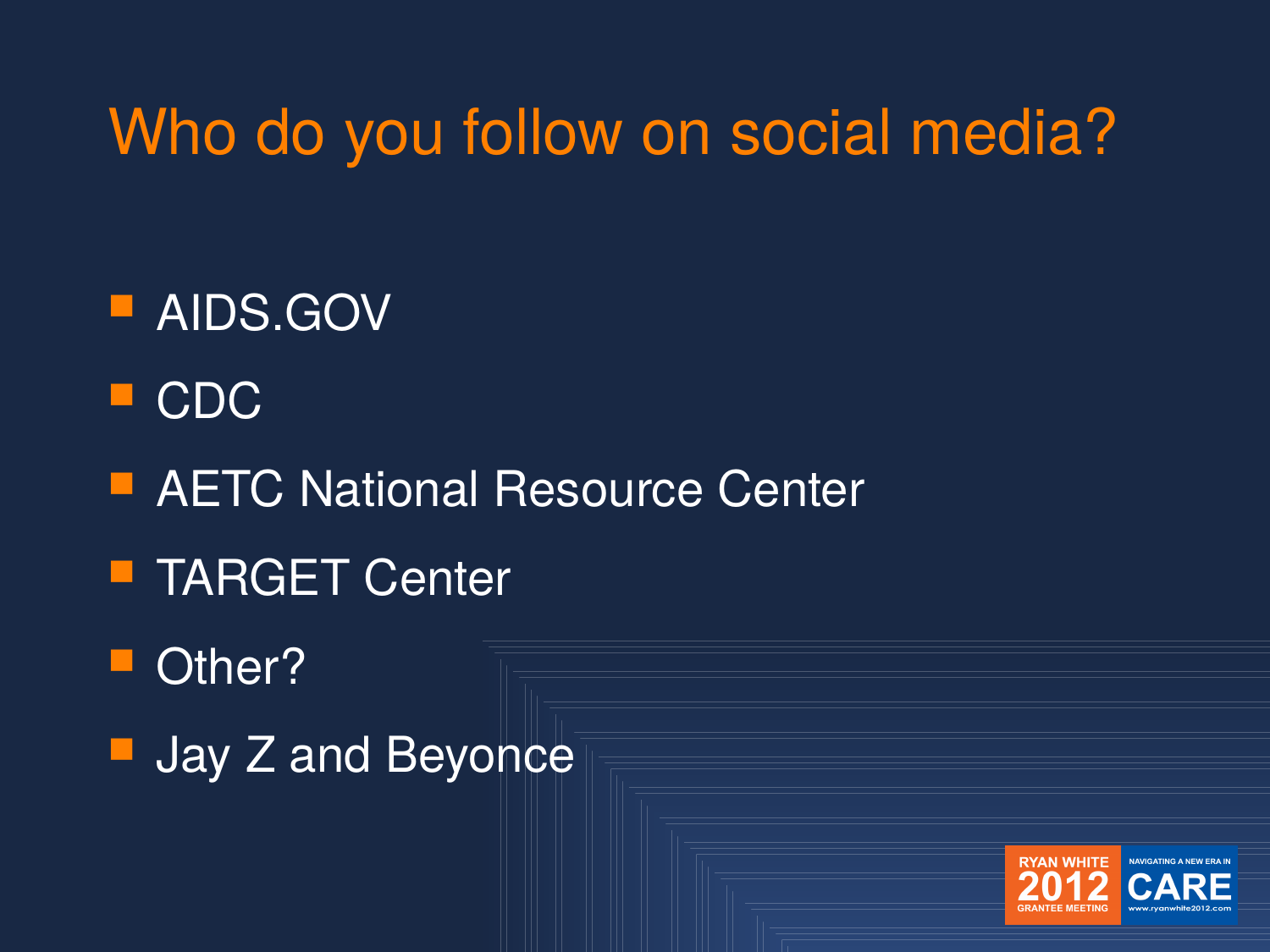

Who do you follow on social media?
AIDS.GOV
CDC
AETC National Resource Center
TARGET Center
Other?
Jay Z and Beyonce